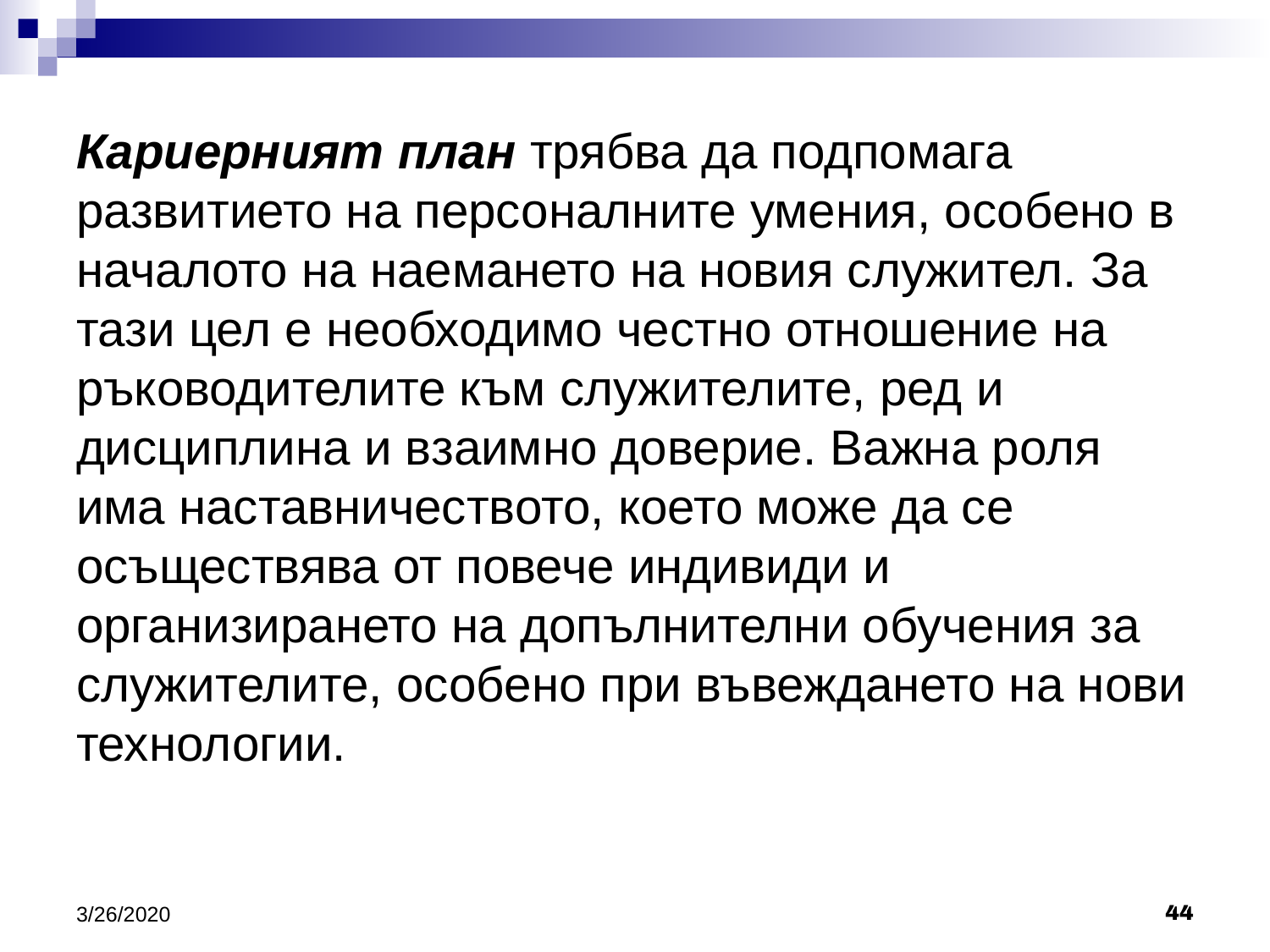

# Кариерният план трябва да подпомага развитието на персоналните умения, особено в началото на наемането на новия служител. За тази цел е необходимо честно отношение на ръководителите към служителите, ред и дисциплина и взаимно доверие. Важна роля има наставничеството, което може да се осъществява от повече индивиди и организирането на допълнителни обучения за служителите, особено при въвеждането на нови технологии.
3/26/2020
44